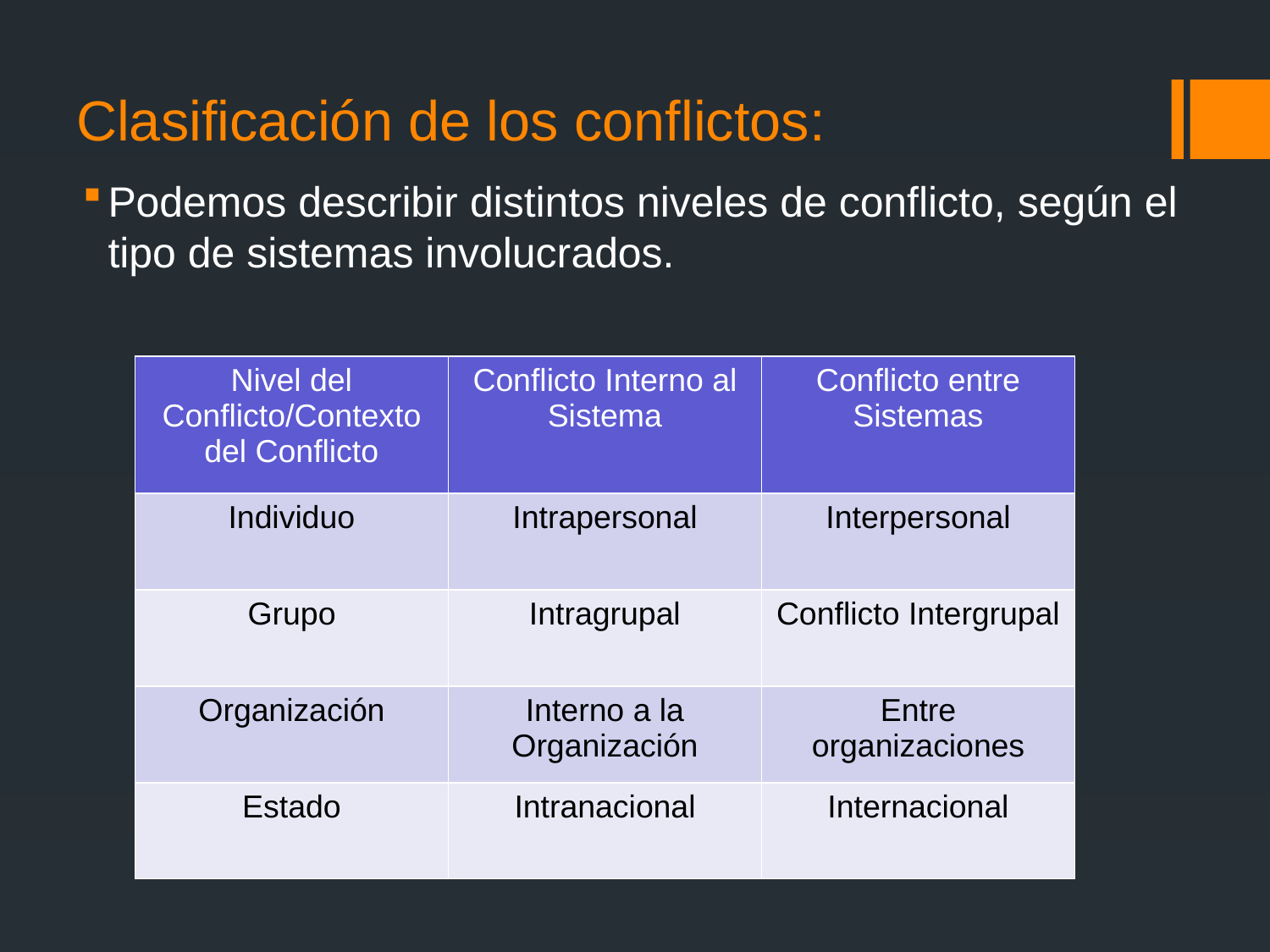

# Clasificación de los conflictos:
Podemos describir distintos niveles de conflicto, según el tipo de sistemas involucrados.

| Nivel del Conflicto/Contexto del Conflicto | Conflicto Interno al Sistema | Conflicto entre Sistemas |
| --- | --- | --- |
| Individuo | Intrapersonal | Interpersonal |
| Grupo | Intragrupal | Conflicto Intergrupal |
| Organización | Interno a la Organización | Entre organizaciones |
| Estado | Intranacional | Internacional |